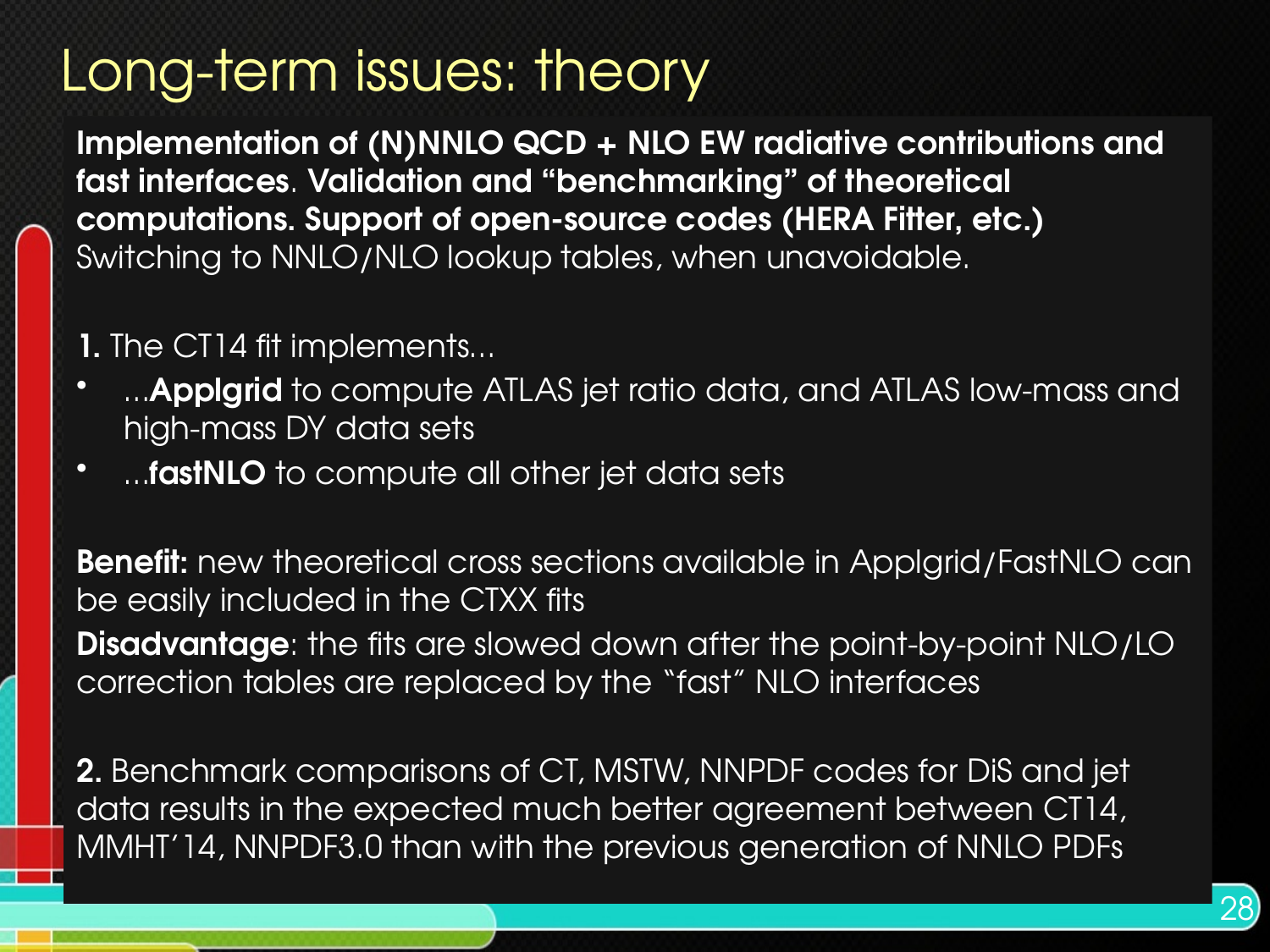

# Long-term issues: theory
Implementation of (N)NNLO QCD + NLO EW radiative contributions and fast interfaces. Validation and “benchmarking” of theoretical computations. Support of open-source codes (HERA Fitter, etc.) Switching to NNLO/NLO lookup tables, when unavoidable.

1. The CT14 fit implements…
…Applgrid to compute ATLAS jet ratio data, and ATLAS low-mass and high-mass DY data sets
…fastNLO to compute all other jet data sets

Benefit: new theoretical cross sections available in Applgrid/FastNLO can be easily included in the CTXX fits
Disadvantage: the fits are slowed down after the point-by-point NLO/LO correction tables are replaced by the “fast” NLO interfaces

2. Benchmark comparisons of CT, MSTW, NNPDF codes for DiS and jet data results in the expected much better agreement between CT14, MMHT’14, NNPDF3.0 than with the previous generation of NNLO PDFs